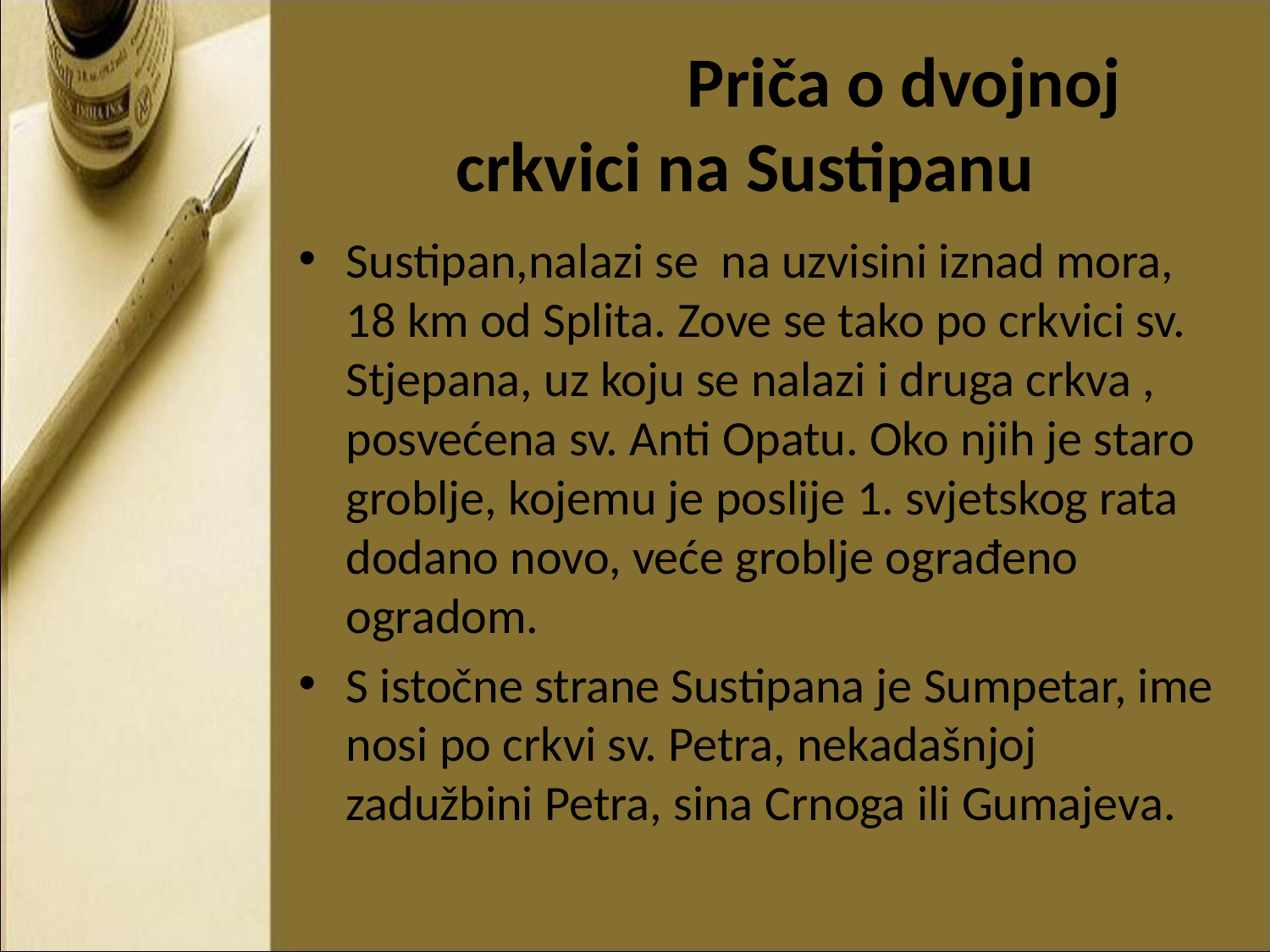

# Priča o dvojnoj crkvici na Sustipanu
Sustipan,nalazi se  na uzvisini iznad mora, 18 km od Splita. Zove se tako po crkvici sv. Stjepana, uz koju se nalazi i druga crkva , posvećena sv. Anti Opatu. Oko njih je staro groblje, kojemu je poslije 1. svjetskog rata  dodano novo, veće groblje ograđeno ogradom.
S istočne strane Sustipana je Sumpetar, ime nosi po crkvi sv. Petra, nekadašnjoj zadužbini Petra, sina Crnoga ili Gumajeva.